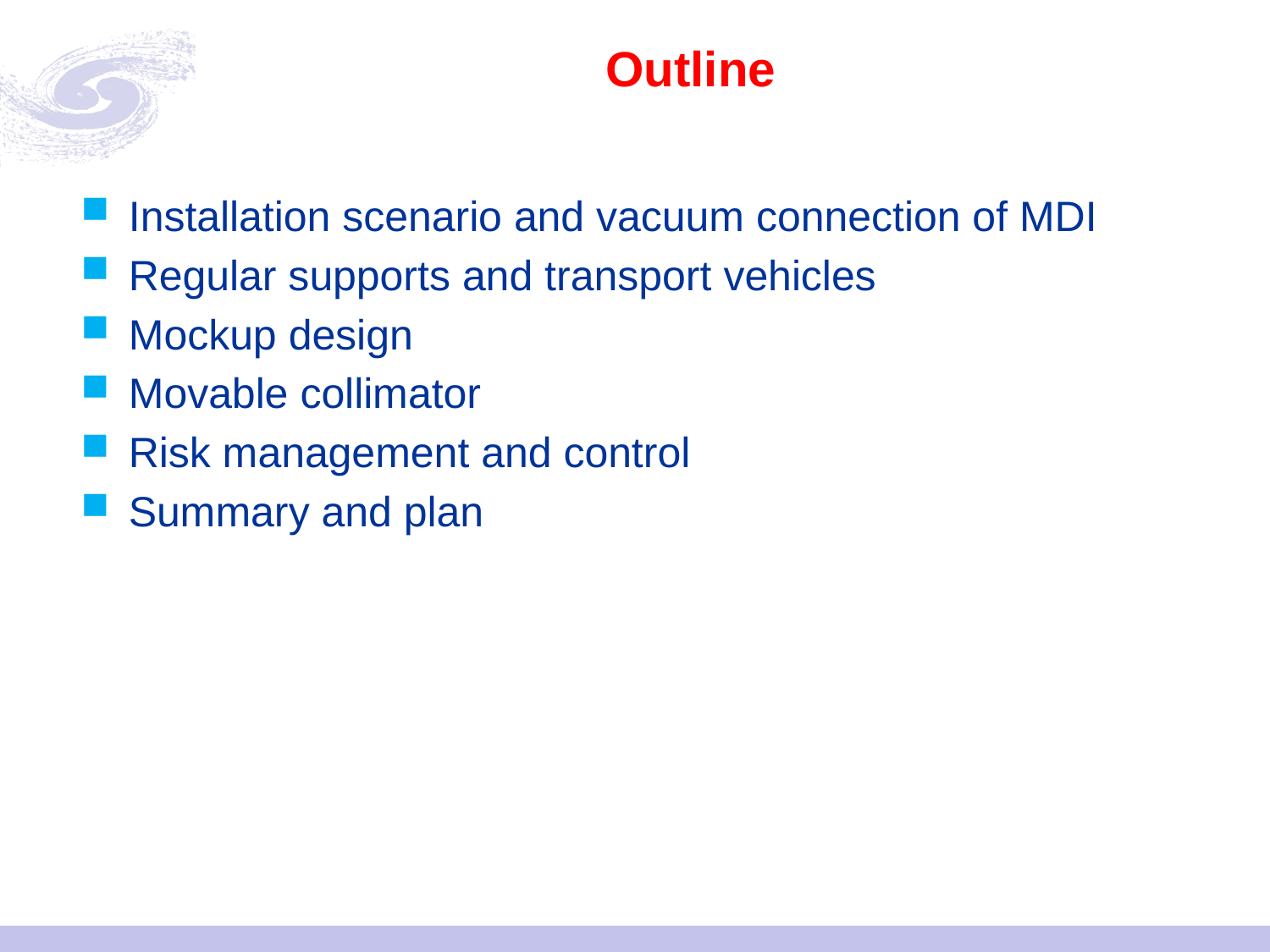

# Outline
Installation scenario and vacuum connection of MDI
Regular supports and transport vehicles
Mockup design
Movable collimator
Risk management and control
Summary and plan